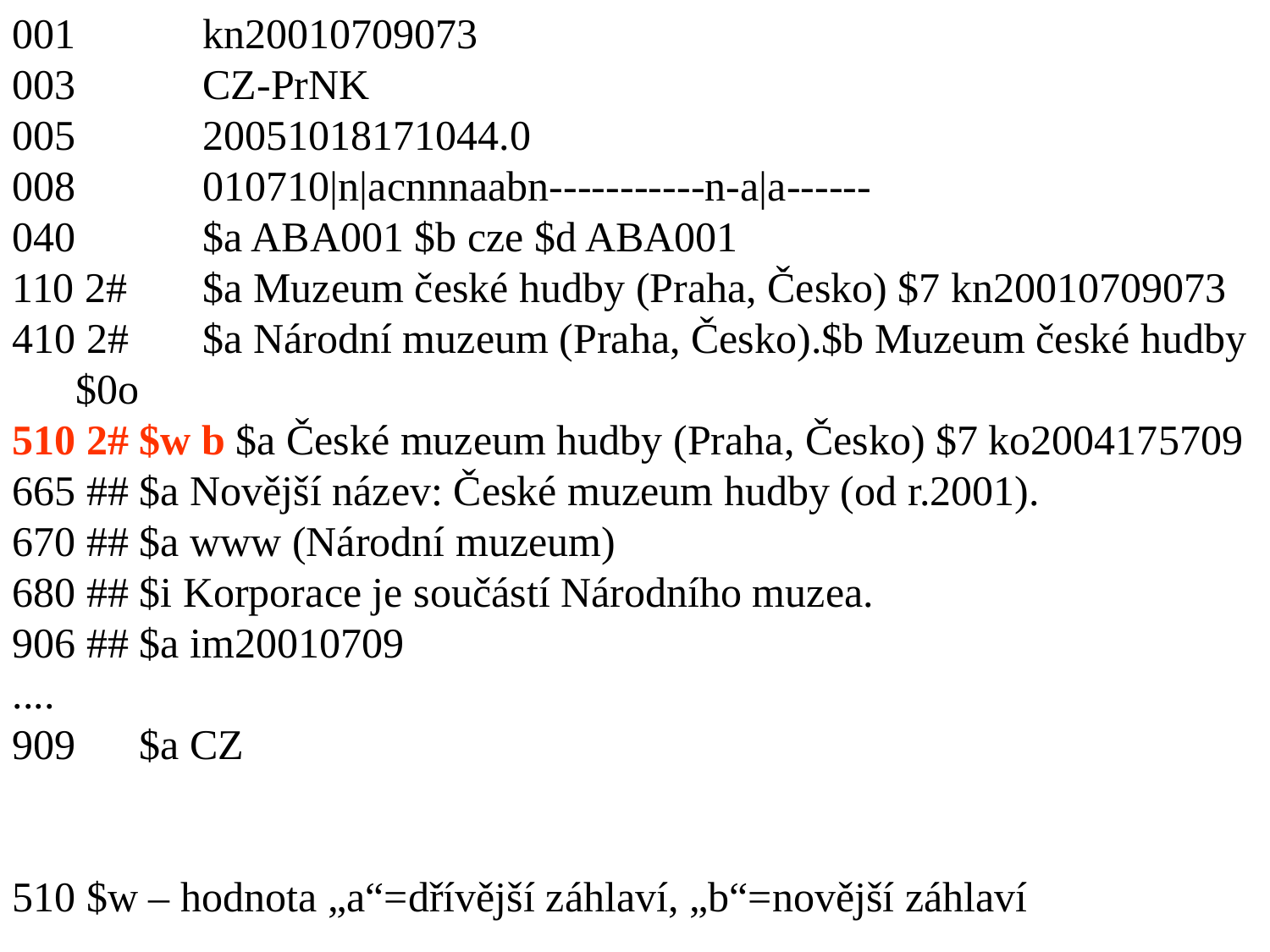

001   	kn20010709073
003   	CZ-PrNK
005   	20051018171044.0
008   	010710|n|acnnnaabn-----------n-a|a------
040   	$a ABA001 $b cze $d ABA001
110 2#	$a Muzeum české hudby (Praha, Česko) $7 kn20010709073
410 2#	$a Národní muzeum (Praha, Česko).$b Muzeum české hudby $0o
510 2# $w b $a České muzeum hudby (Praha, Česko) $7 ko2004175709
665 ## $a Novější název: České muzeum hudby (od r.2001).
670 ## $a www (Národní muzeum)
680 ## $i Korporace je součástí Národního muzea.
906 ## $a im20010709
....
      $a CZ

510 $w – hodnota „a“=dřívější záhlaví, „b“=novější záhlaví